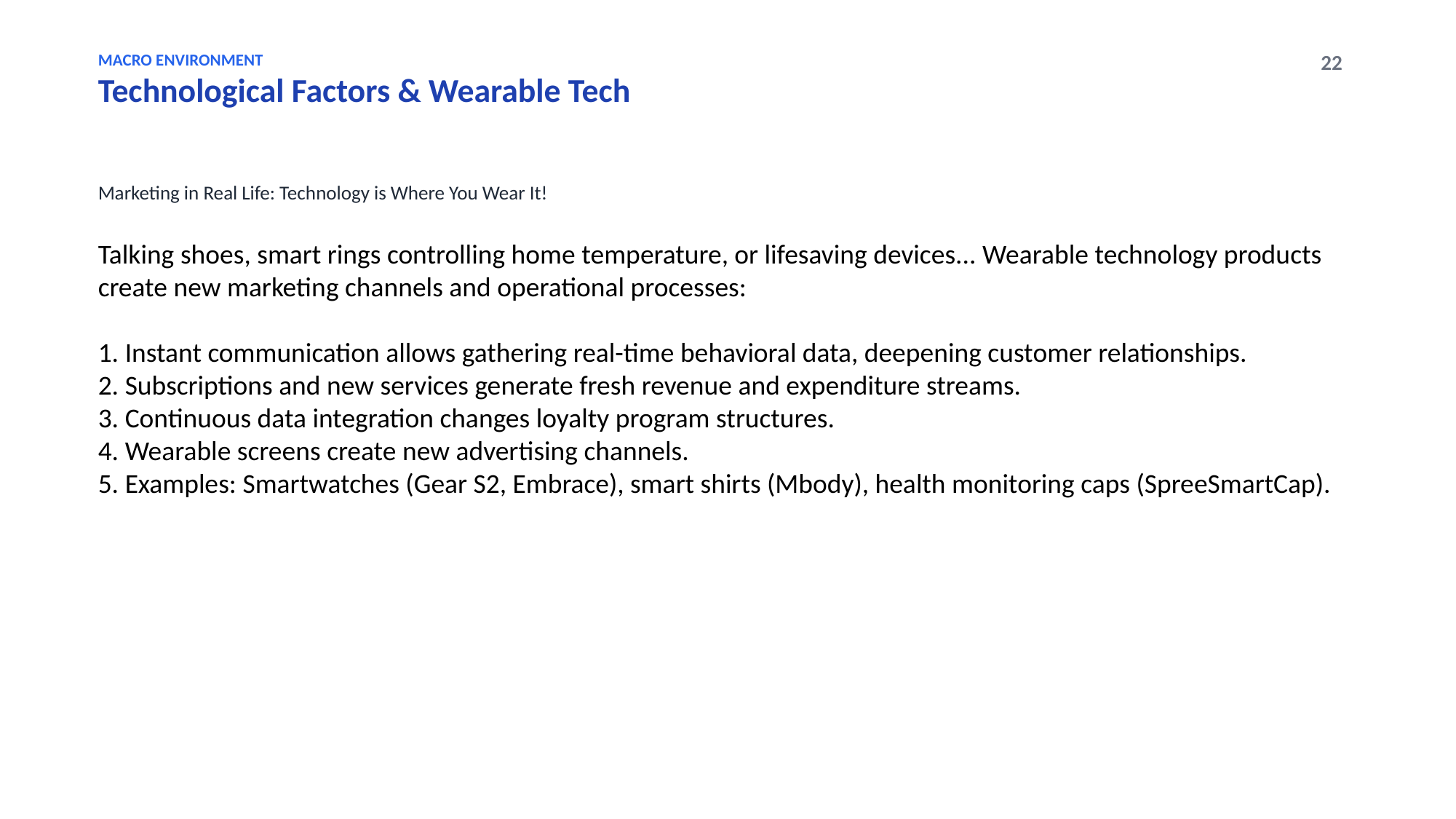

MACRO ENVIRONMENT
Technological Factors & Wearable Tech
22
Marketing in Real Life: Technology is Where You Wear It!

Talking shoes, smart rings controlling home temperature, or lifesaving devices... Wearable technology products create new marketing channels and operational processes:

1. Instant communication allows gathering real-time behavioral data, deepening customer relationships.
2. Subscriptions and new services generate fresh revenue and expenditure streams.
3. Continuous data integration changes loyalty program structures.
4. Wearable screens create new advertising channels.
5. Examples: Smartwatches (Gear S2, Embrace), smart shirts (Mbody), health monitoring caps (SpreeSmartCap).